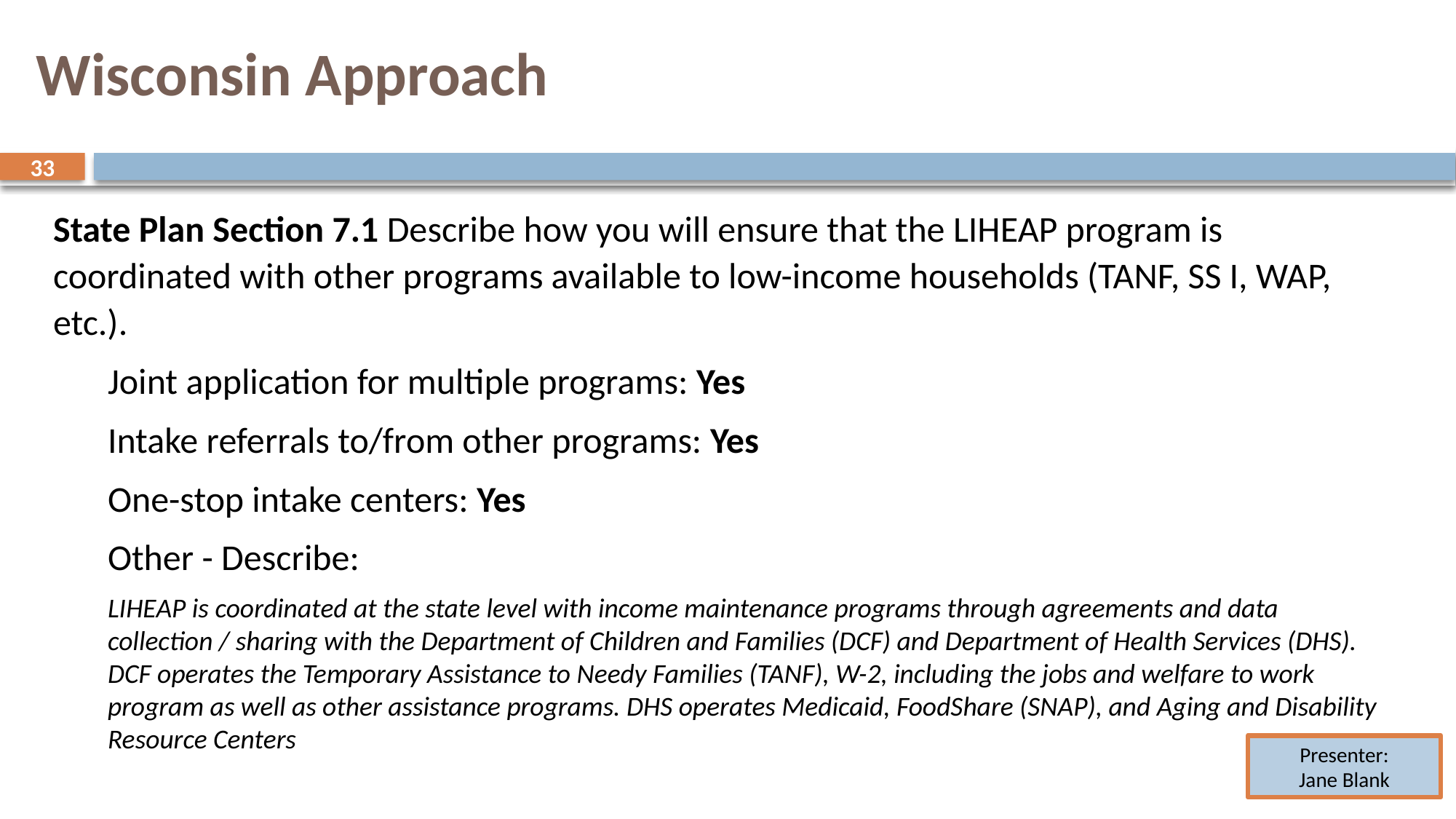

# Wisconsin Approach
33
33
State Plan Section 7.1 Describe how you will ensure that the LIHEAP program is coordinated with other programs available to low-income households (TANF, SS I, WAP, etc.).
Joint application for multiple programs: Yes
Intake referrals to/from other programs: Yes
One-stop intake centers: Yes
Other - Describe:
LIHEAP is coordinated at the state level with income maintenance programs through agreements and data collection / sharing with the Department of Children and Families (DCF) and Department of Health Services (DHS). DCF operates the Temporary Assistance to Needy Families (TANF), W-2, including the jobs and welfare to work program as well as other assistance programs. DHS operates Medicaid, FoodShare (SNAP), and Aging and Disability Resource Centers
Presenter:
Jane Blank